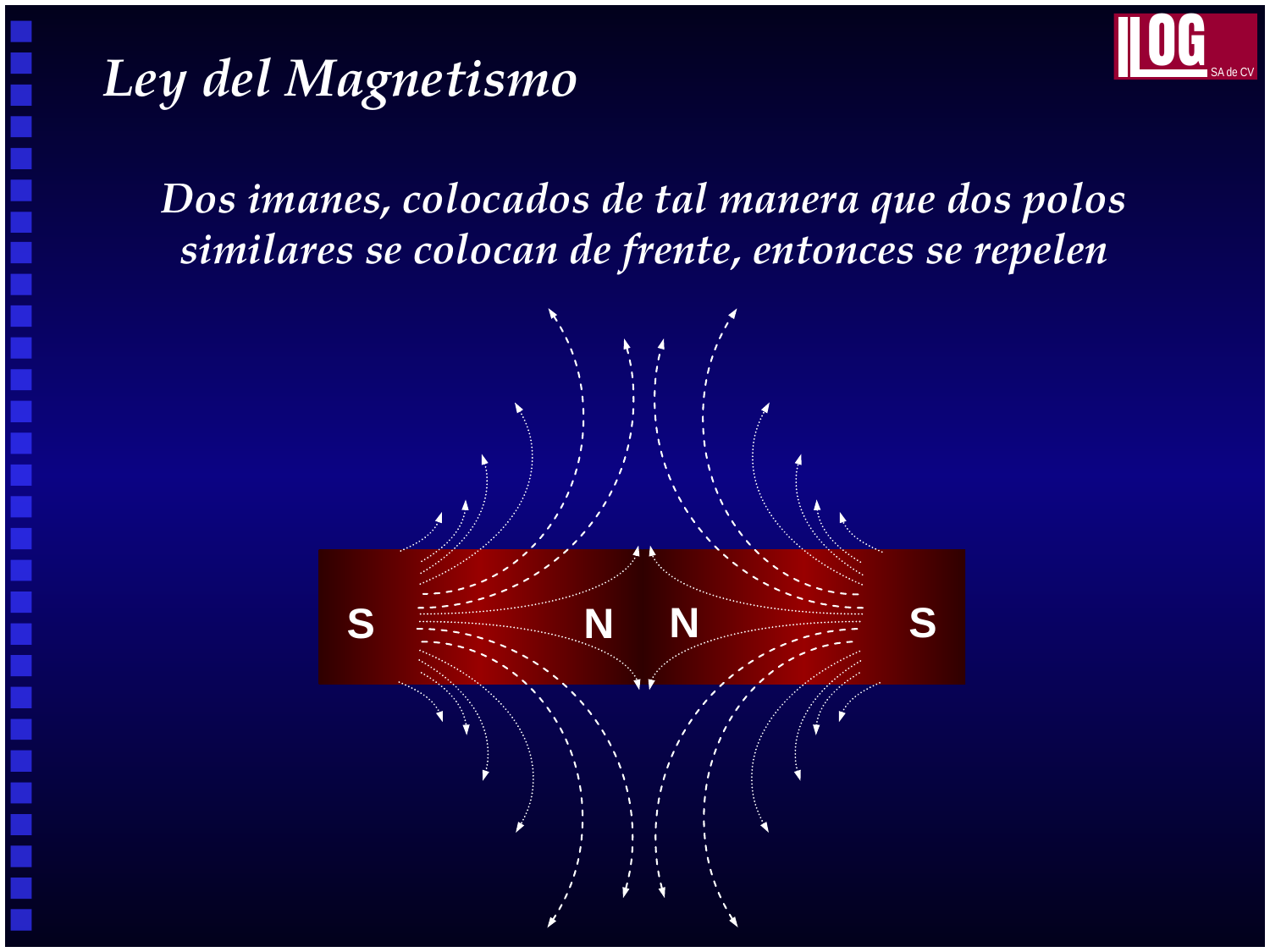

OG

SA de CV

Ley del Magnetismo
Dos imanes, colocados de tal manera que dos polos similares se colocan de frente, entonces se repelen

S
N

N
S